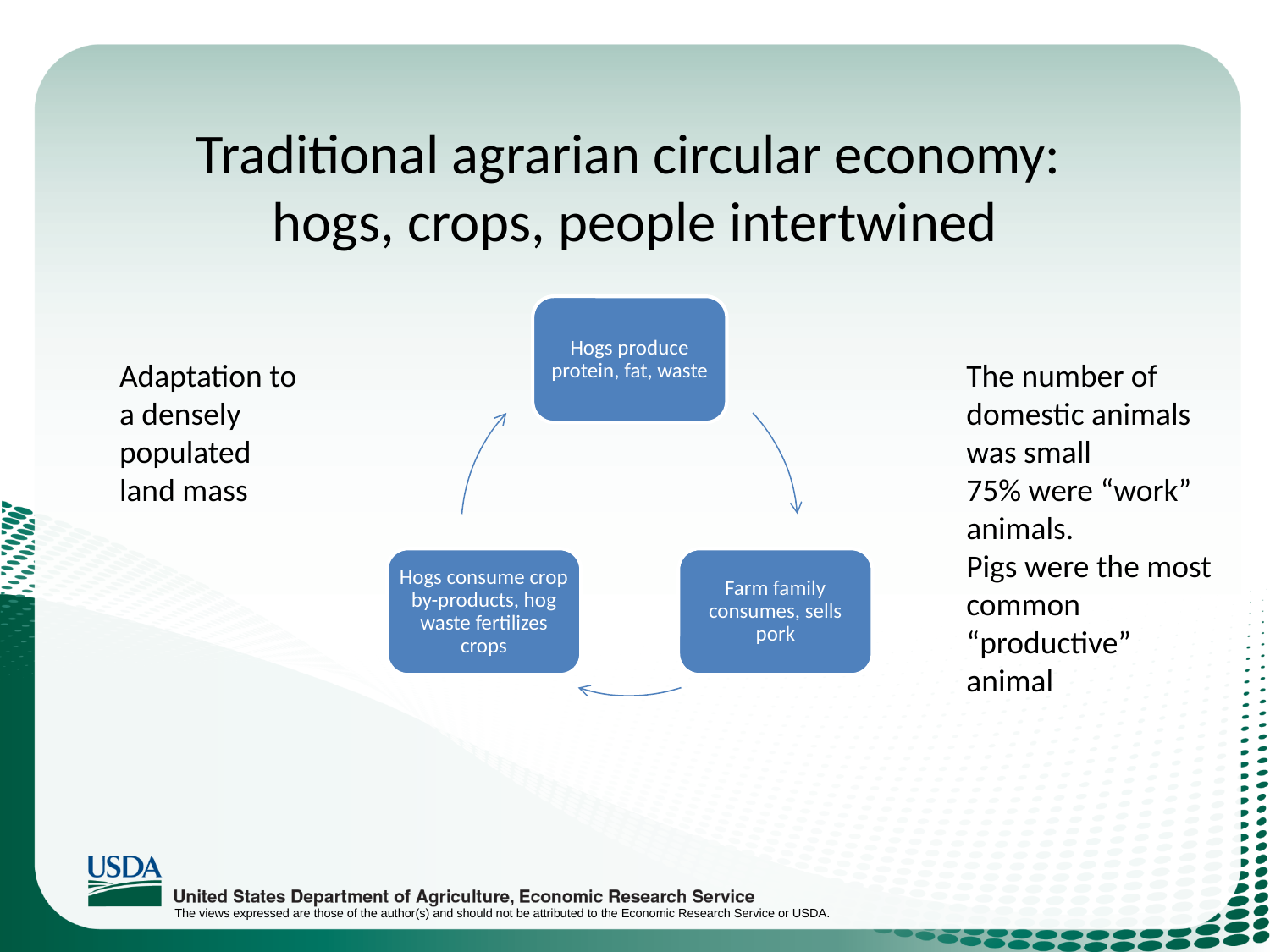

# Traditional agrarian circular economy: hogs, crops, people intertwined
Hogs produce protein, fat, waste
Farm family consumes, sells pork
Hogs consume crop by-products, hog waste fertilizes crops
Adaptation to
a densely
populated
land mass
The number of
domestic animals
was small
75% were “work”
animals.
Pigs were the most
common
“productive”
animal